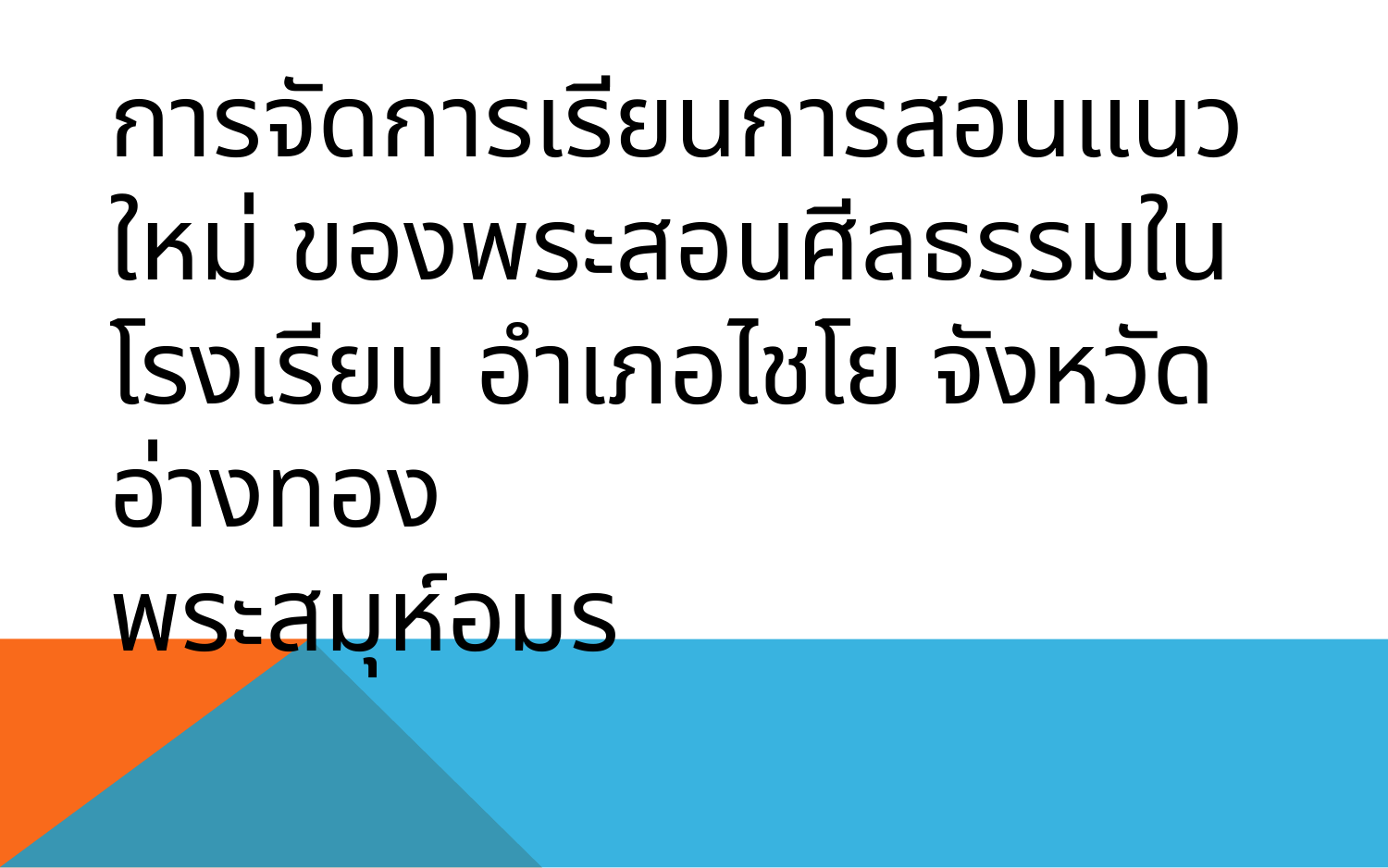

# การจัดการเรียนการสอนแนวใหม่ ของพระสอนศีลธรรมในโรงเรียน อำเภอไชโย จังหวัดอ่างทอง พระสมุห์อมร